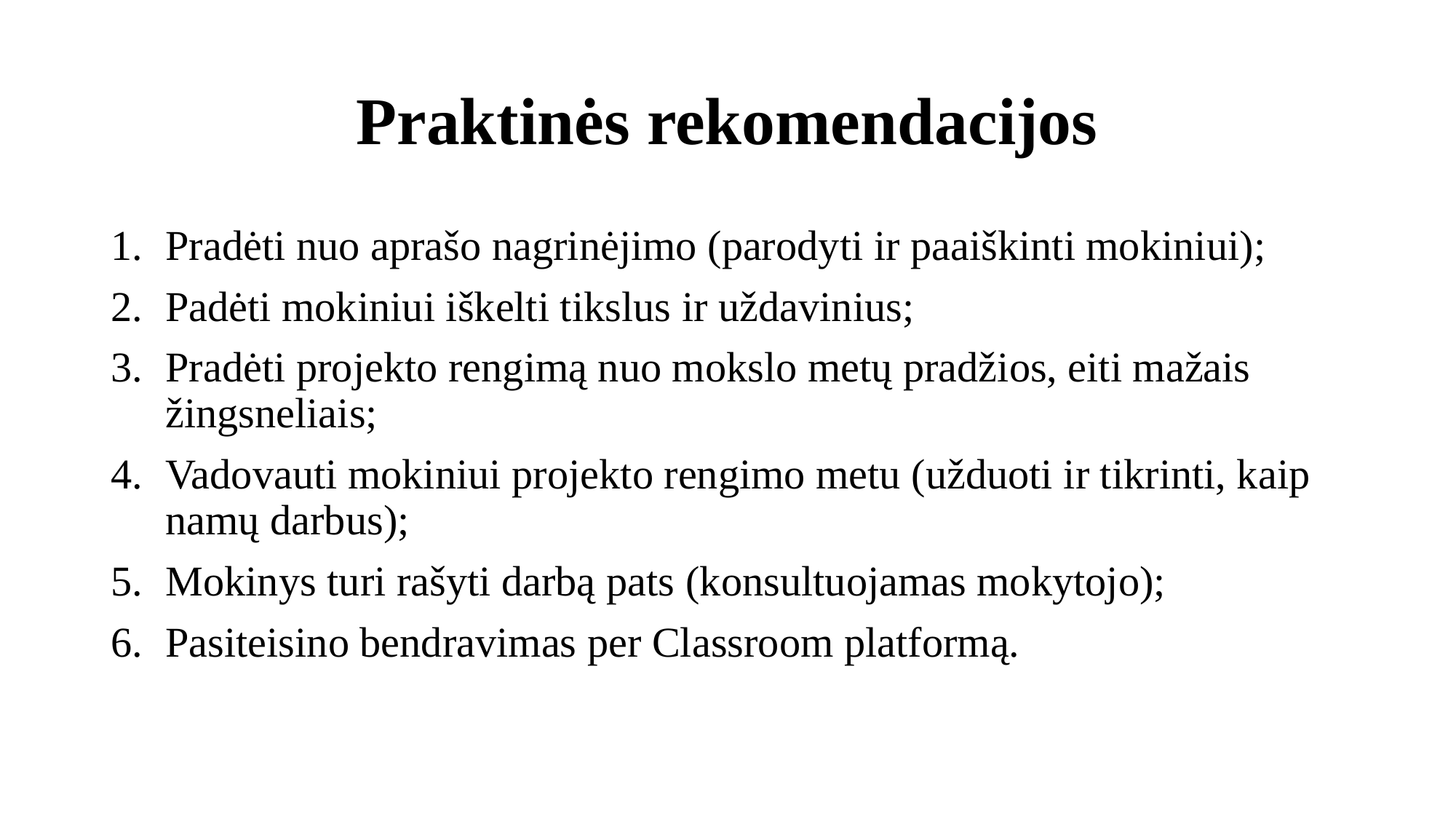

# Praktinės rekomendacijos
Pradėti nuo aprašo nagrinėjimo (parodyti ir paaiškinti mokiniui);
Padėti mokiniui iškelti tikslus ir uždavinius;
Pradėti projekto rengimą nuo mokslo metų pradžios, eiti mažais žingsneliais;
Vadovauti mokiniui projekto rengimo metu (užduoti ir tikrinti, kaip namų darbus);
Mokinys turi rašyti darbą pats (konsultuojamas mokytojo);
Pasiteisino bendravimas per Classroom platformą.